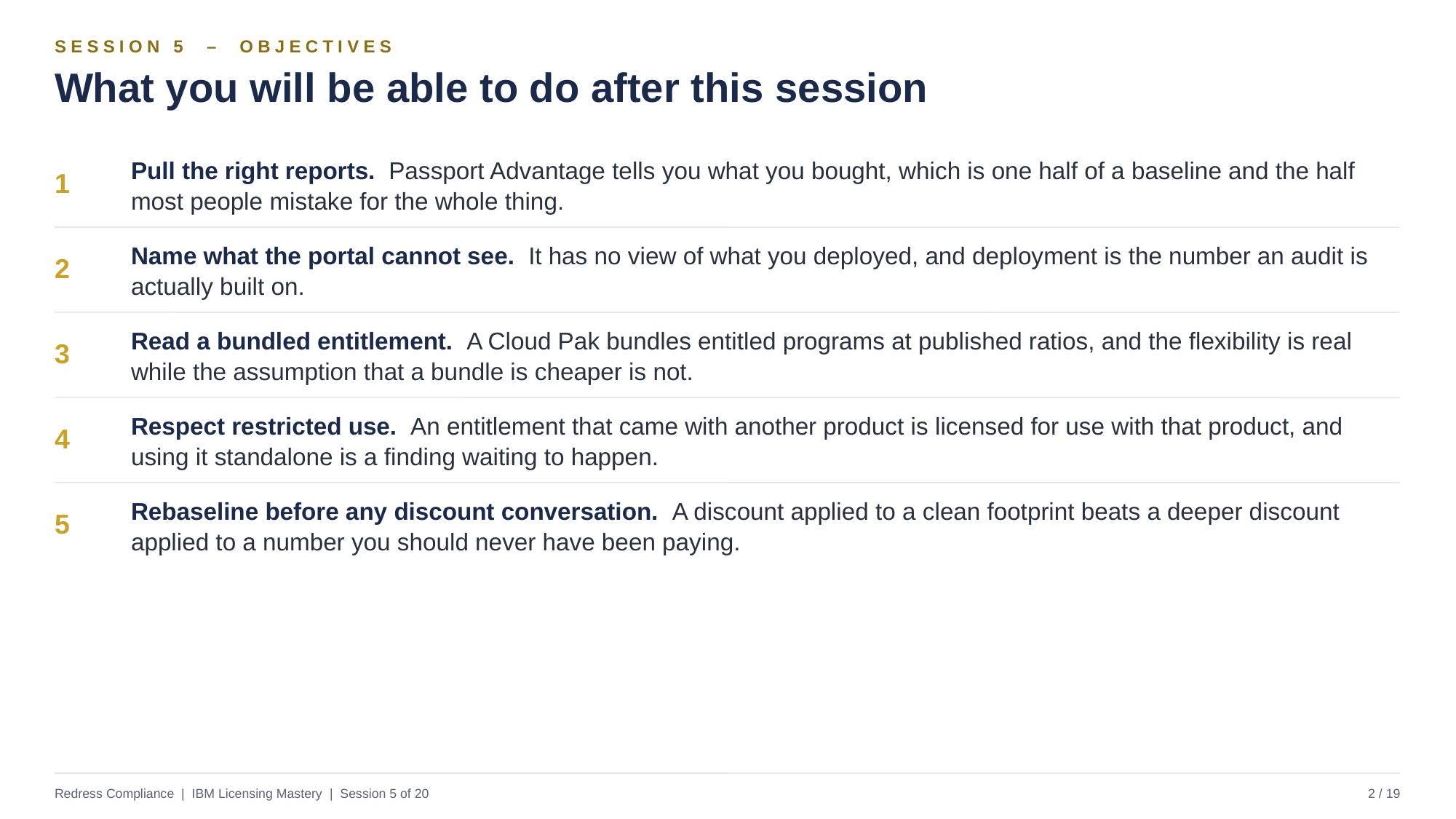

SESSION 5  –  OBJECTIVES
What you will be able to do after this session
Pull the right reports.  Passport Advantage tells you what you bought, which is one half of a baseline and the half most people mistake for the whole thing.
1

Name what the portal cannot see.  It has no view of what you deployed, and deployment is the number an audit is actually built on.
2

Read a bundled entitlement.  A Cloud Pak bundles entitled programs at published ratios, and the flexibility is real while the assumption that a bundle is cheaper is not.
3

Respect restricted use.  An entitlement that came with another product is licensed for use with that product, and using it standalone is a finding waiting to happen.
4

Rebaseline before any discount conversation.  A discount applied to a clean footprint beats a deeper discount applied to a number you should never have been paying.
5

Redress Compliance  |  IBM Licensing Mastery  |  Session 5 of 20
2 / 19